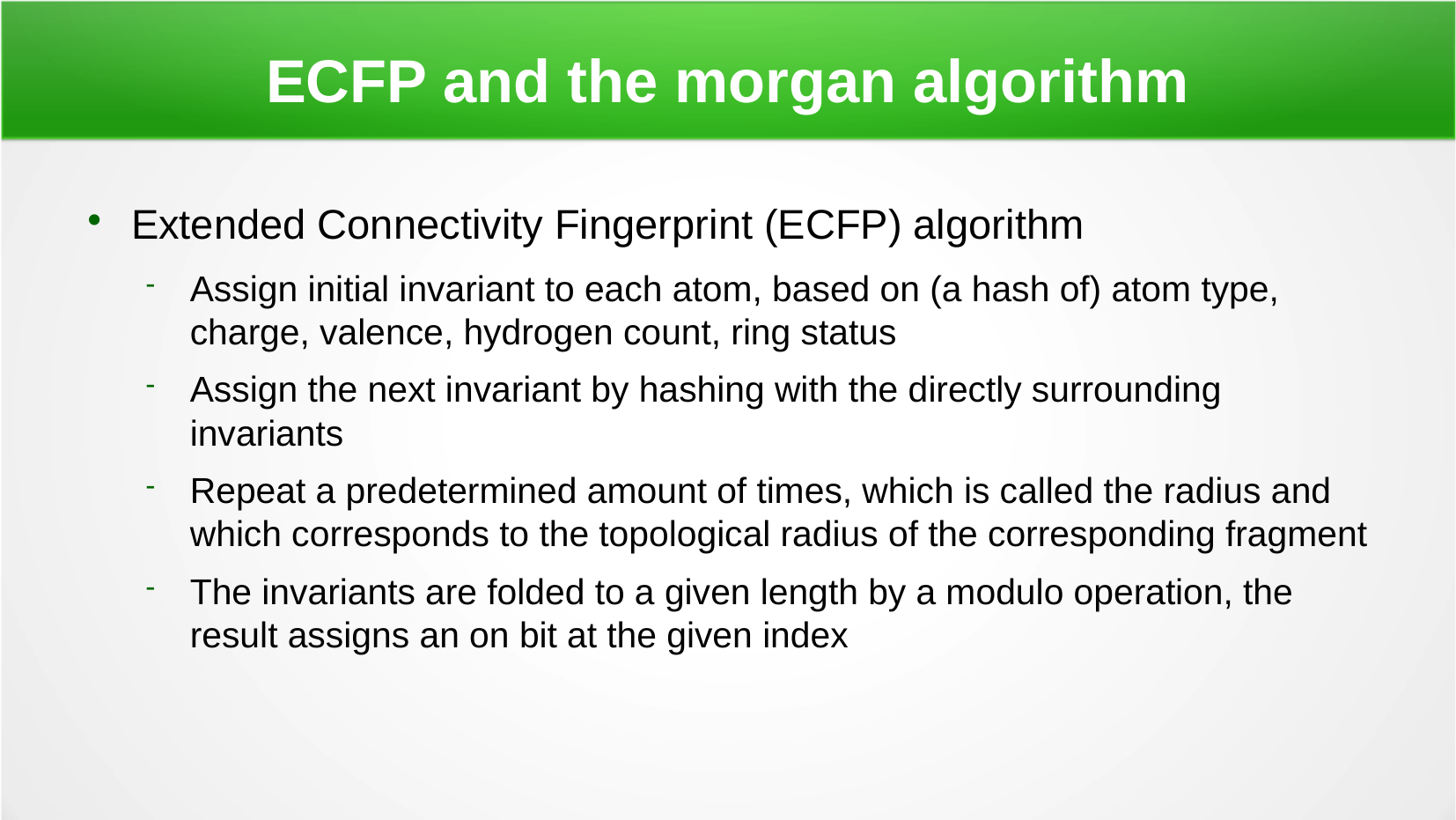

ECFP and the morgan algorithm
Extended Connectivity Fingerprint (ECFP) algorithm
Assign initial invariant to each atom, based on (a hash of) atom type, charge, valence, hydrogen count, ring status
Assign the next invariant by hashing with the directly surrounding invariants
Repeat a predetermined amount of times, which is called the radius and which corresponds to the topological radius of the corresponding fragment
The invariants are folded to a given length by a modulo operation, the result assigns an on bit at the given index